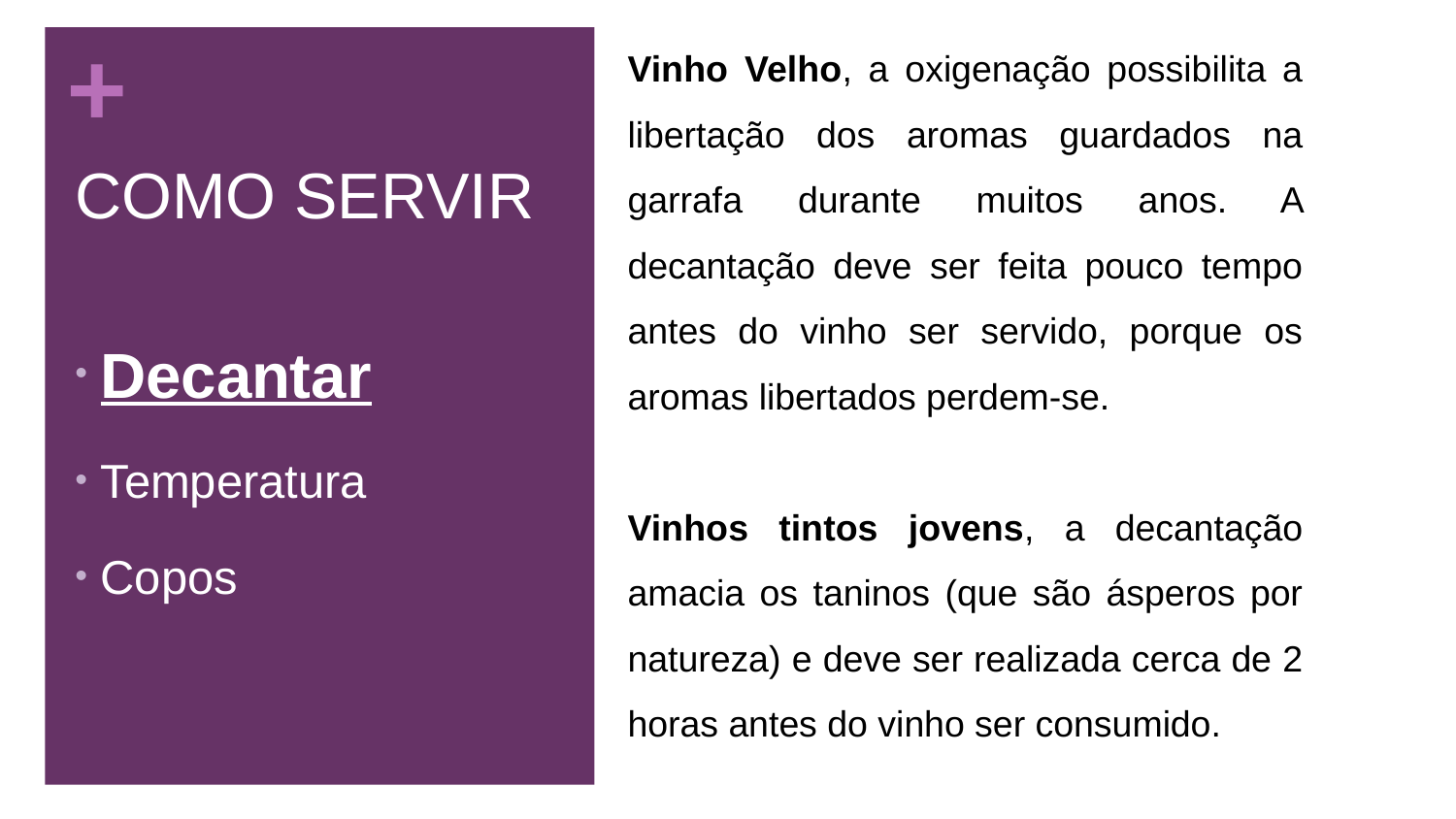

Vinho Velho, a oxigenação possibilita a libertação dos aromas guardados na garrafa durante muitos anos. A decantação deve ser feita pouco tempo antes do vinho ser servido, porque os aromas libertados perdem-se.

Vinhos tintos jovens, a decantação amacia os taninos (que são ásperos por natureza) e deve ser realizada cerca de 2 horas antes do vinho ser consumido.

# COMO SERVIR

 Decantar
 Temperatura
 Copos